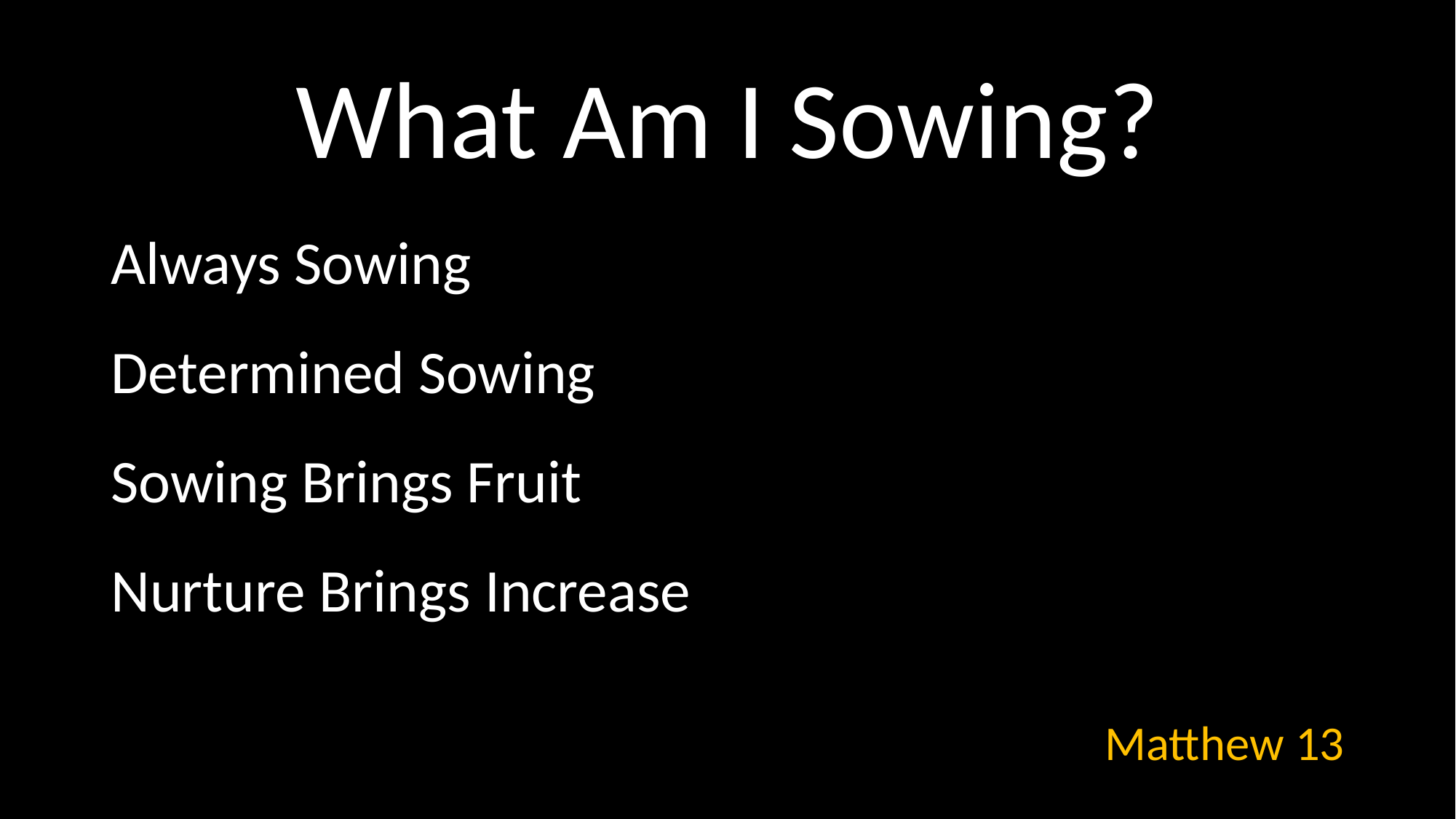

# What Am I Sowing?
Always Sowing
Determined Sowing
Sowing Brings Fruit
Nurture Brings Increase
Matthew 13